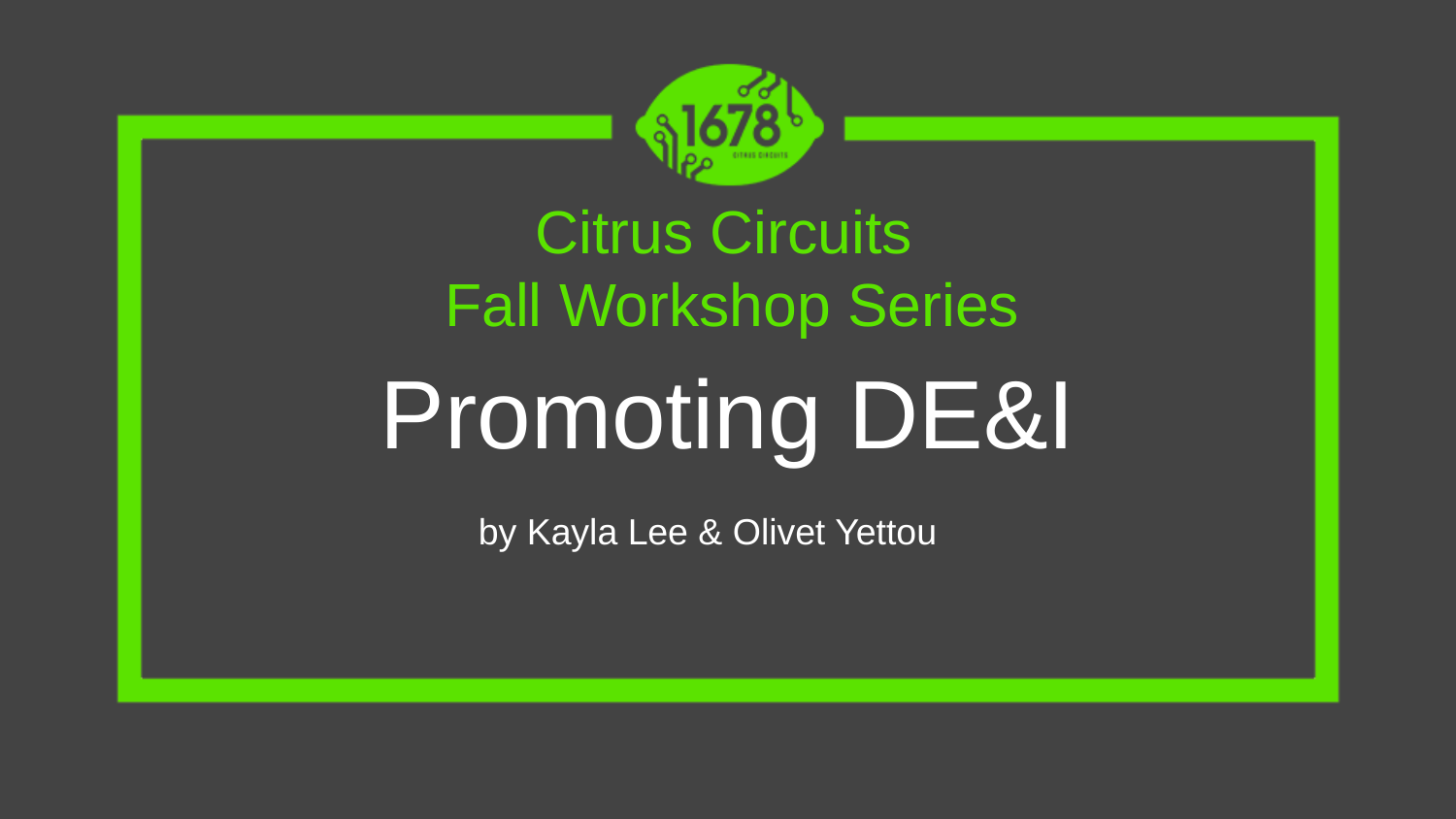

# Citrus Circuits
Fall Workshop Series

Promoting DE&I
by Kayla Lee & Olivet Yettou